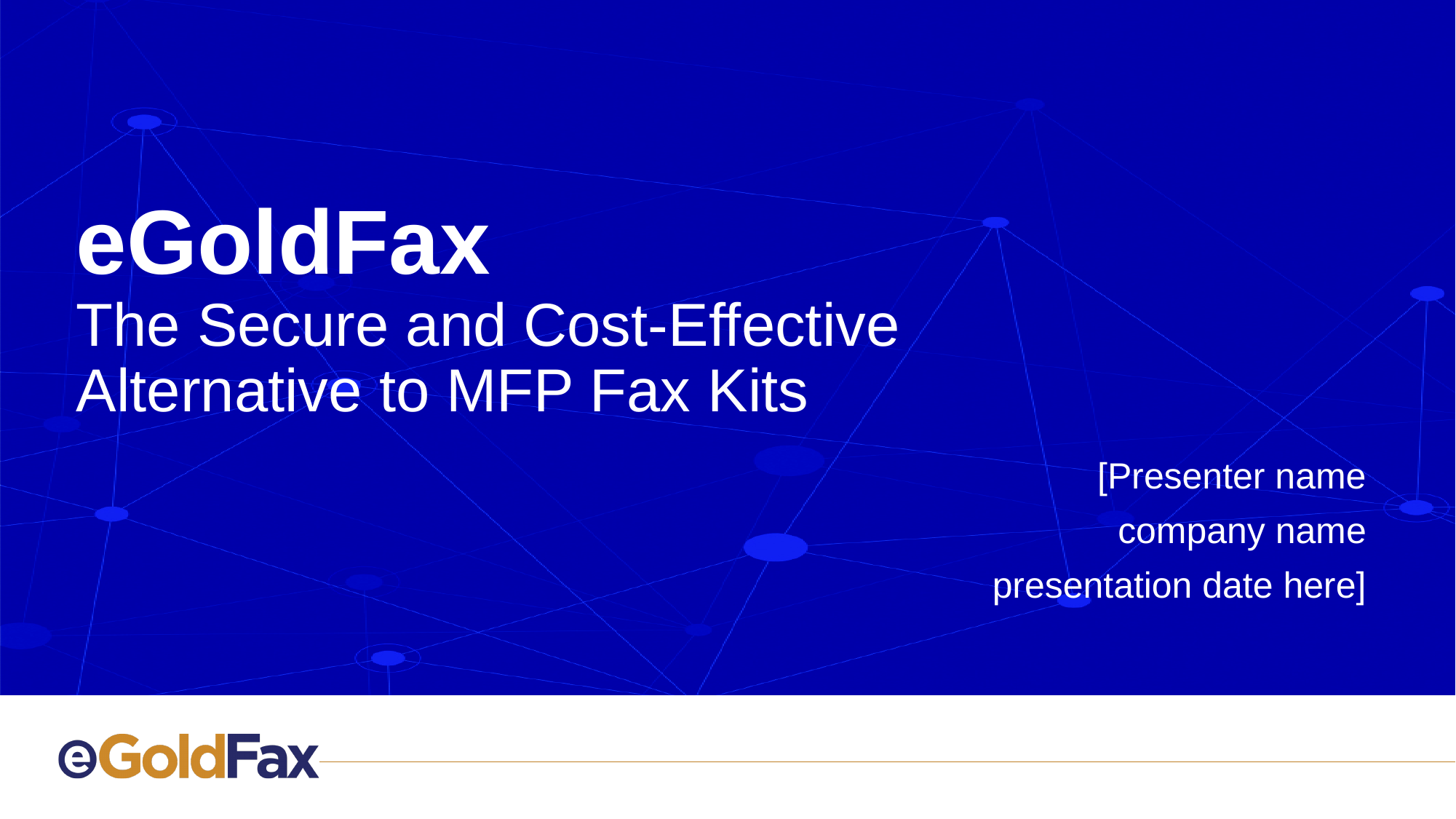

# eGoldFax The Secure and Cost-Effective Alternative to MFP Fax Kits
[Presenter name
company name
presentation date here]